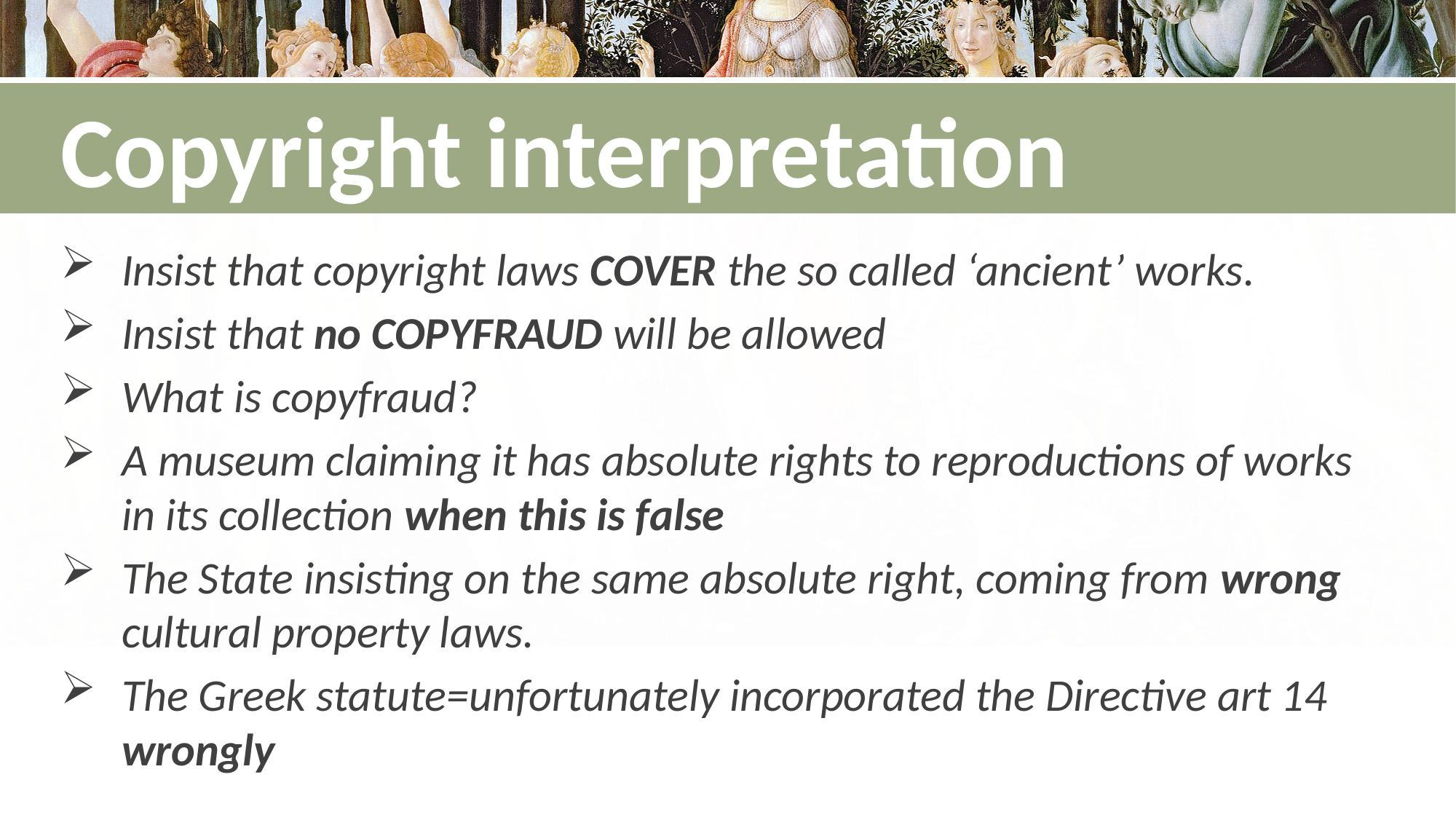

# Copyright interpretation
Insist that copyright laws COVER the so called ‘ancient’ works.
Insist that no COPYFRAUD will be allowed
What is copyfraud?
A museum claiming it has absolute rights to reproductions of works in its collection when this is false
The State insisting on the same absolute right, coming from wrong cultural property laws.
The Greek statute=unfortunately incorporated the Directive art 14 wrongly